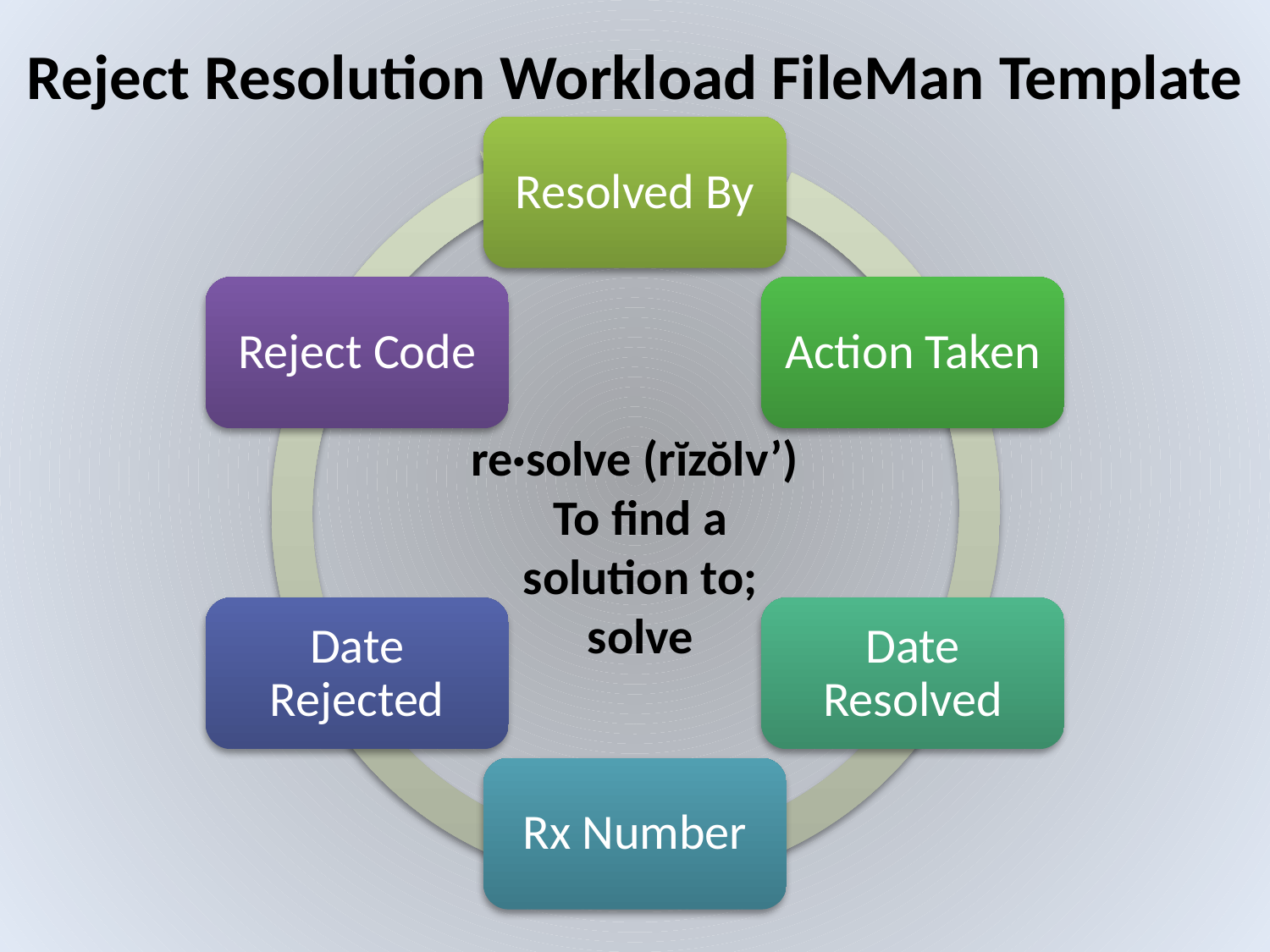

Reject Resolution Workload FileMan Template
Resolved By
Action Taken
Date Resolved
Rx Number
Date Rejected
Reject Code
re·solve (rĭzŏlv’)
To find a solution to; solve